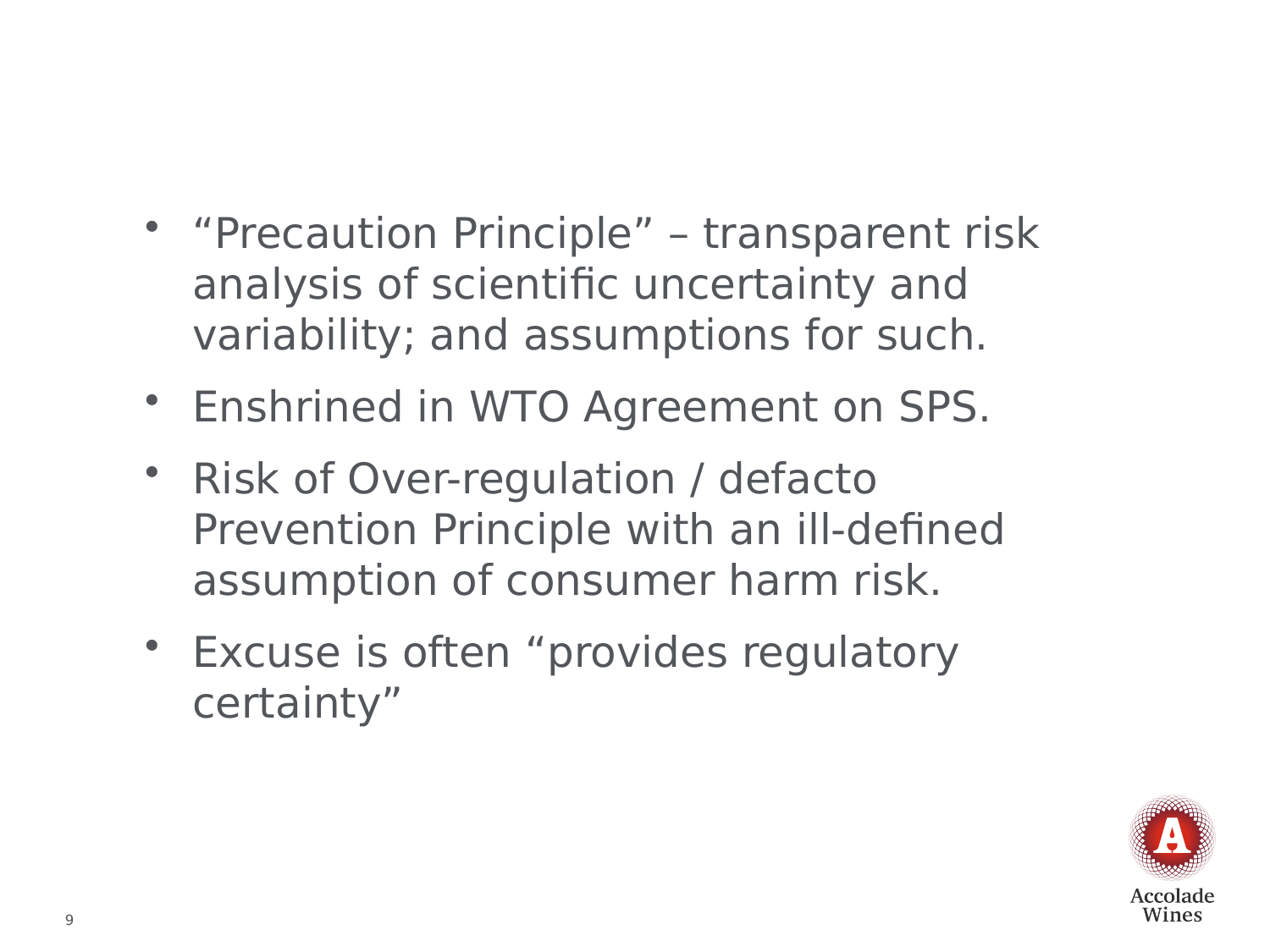

“Precaution Principle” – transparent risk analysis of scientific uncertainty and variability; and assumptions for such.
Enshrined in WTO Agreement on SPS.
Risk of Over-regulation / defacto Prevention Principle with an ill-defined assumption of consumer harm risk.
Excuse is often “provides regulatory certainty”